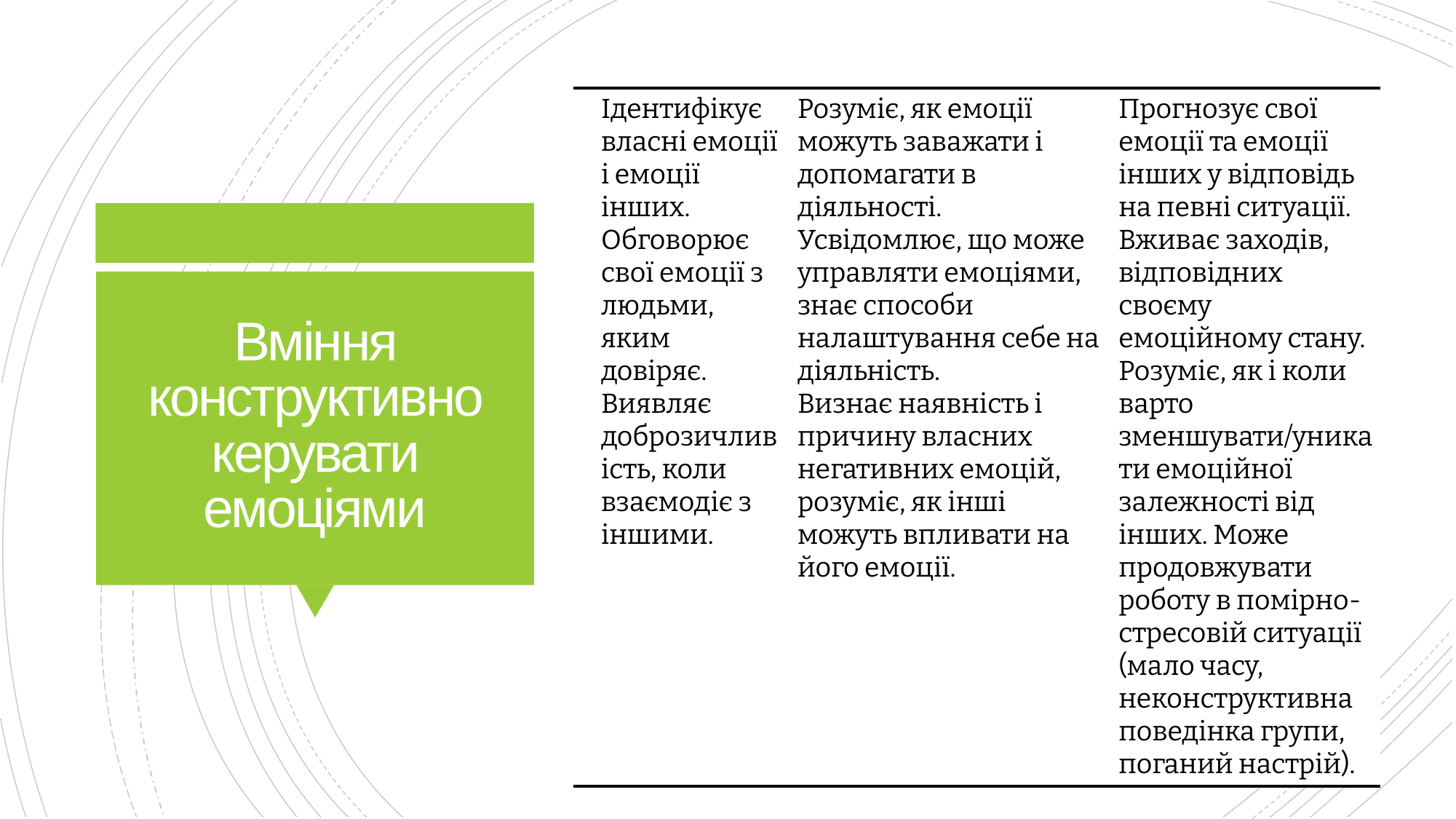

|  | Ідентифікує власні емоції і емоції інших. Обговорює свої емоції з людьми, яким  довіряє. Виявляє доброзичливість, коли взаємодіє з іншими. | Розуміє, як емоції можуть заважати і допомагати в діяльності. Усвідомлює, що може управляти емоціями, знає способи налаштування себе на діяльність.  Визнає наявність і причину власних негативних емоцій, розуміє, як інші можуть впливати на його емоції. | Прогнозує свої емоції та емоції інших у відповідь на певні ситуації. Вживає заходів, відповідних своєму емоційному стану. Розуміє, як і коли варто зменшувати/уникати емоційної залежності від інших. Може продовжувати роботу в помірно-стресовій ситуації (мало часу, неконструктивна поведінка групи, поганий настрій). |
| --- | --- | --- | --- |

# Вміння конструктивно керувати емоціями